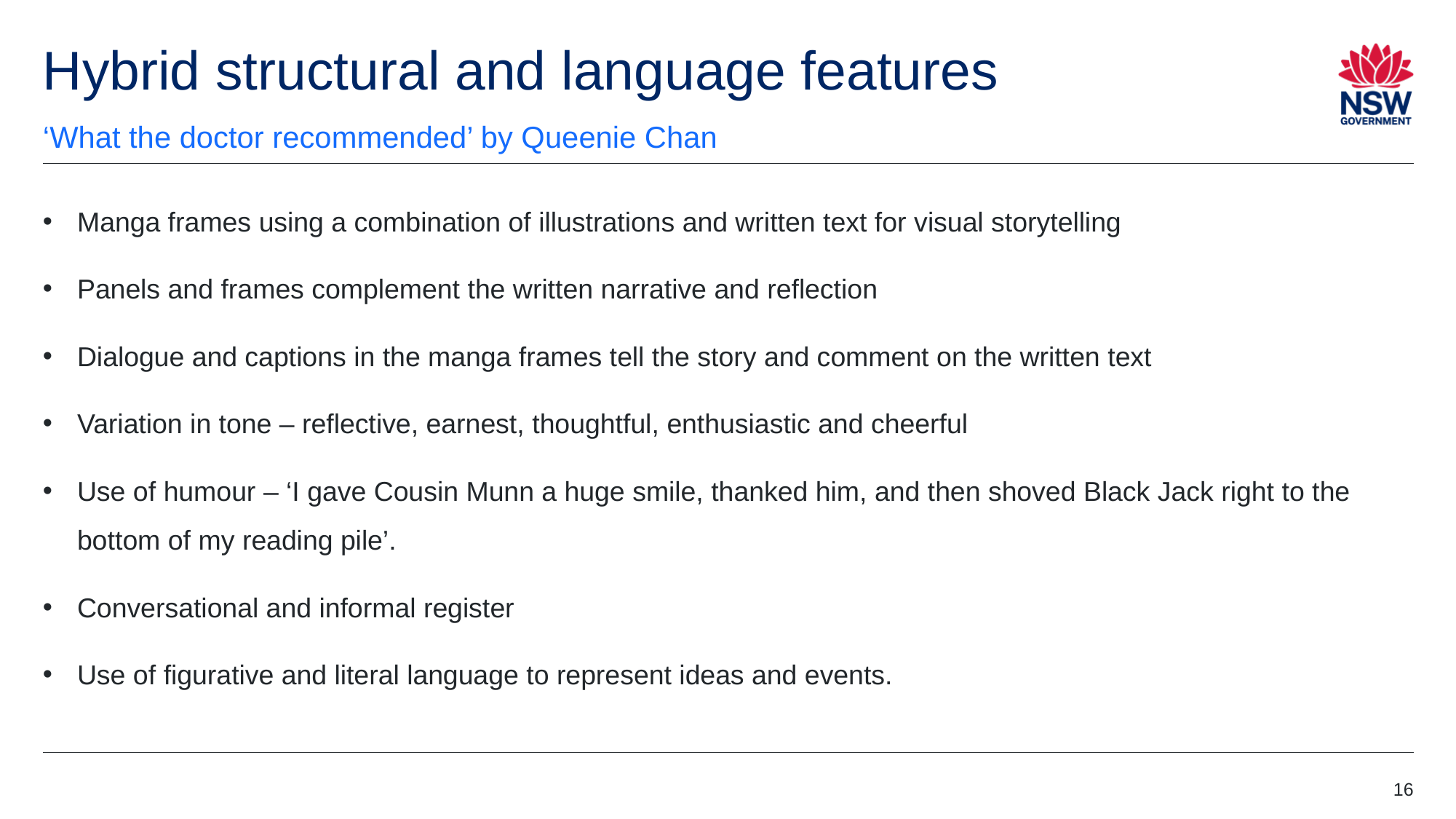

# Hybrid structural and language features
‘What the doctor recommended’ by Queenie Chan
Manga frames using a combination of illustrations and written text for visual storytelling
Panels and frames complement the written narrative and reflection
Dialogue and captions in the manga frames tell the story and comment on the written text
Variation in tone – reflective, earnest, thoughtful, enthusiastic and cheerful
Use of humour – ‘I gave Cousin Munn a huge smile, thanked him, and then shoved Black Jack right to the bottom of my reading pile’.
Conversational and informal register
Use of figurative and literal language to represent ideas and events.
16